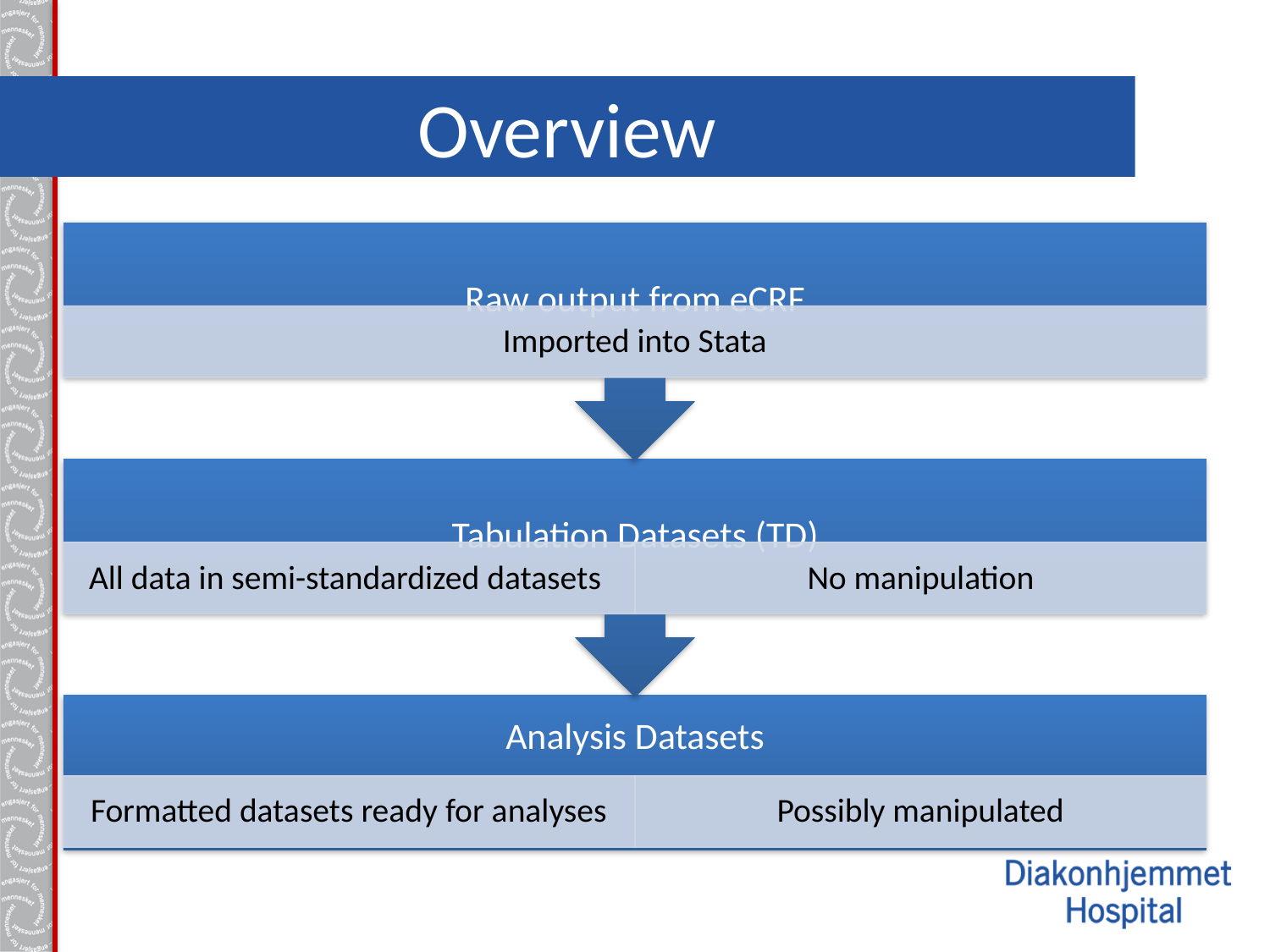

# Overview
Analysis Datasets
Formatted datasets ready for analyses
Possibly manipulated
Tabulation Datasets (TD)
All data in semi-standardized datasets
No manipulation
Raw output from eCRF
Imported into Stata